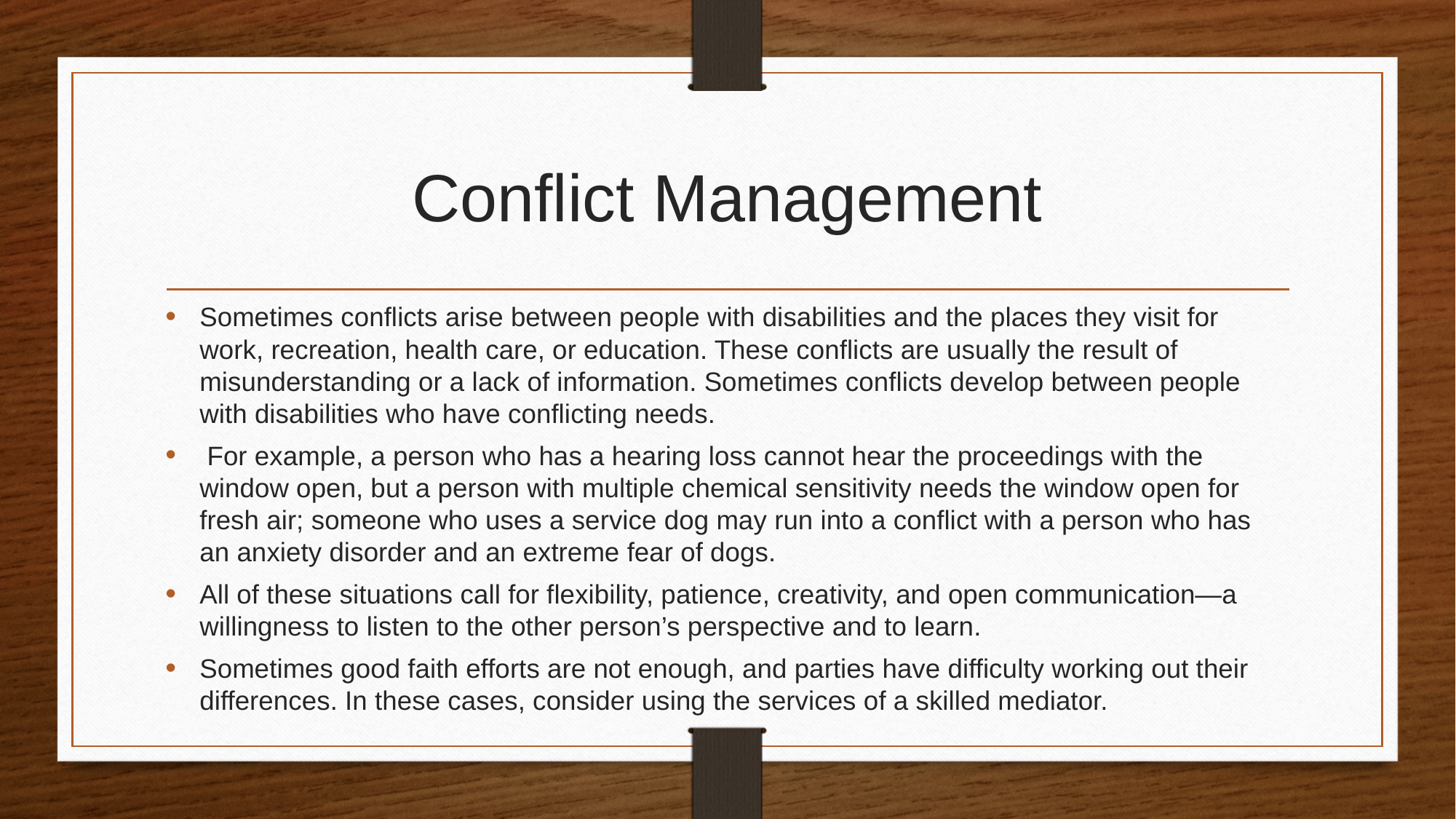

# Conflict Management
Sometimes conflicts arise between people with disabilities and the places they visit for work, recreation, health care, or education. These conflicts are usually the result of misunderstanding or a lack of information. Sometimes conflicts develop between people with disabilities who have conflicting needs.
 For example, a person who has a hearing loss cannot hear the proceedings with the window open, but a person with multiple chemical sensitivity needs the window open for fresh air; someone who uses a service dog may run into a conflict with a person who has an anxiety disorder and an extreme fear of dogs.
All of these situations call for flexibility, patience, creativity, and open communication—a willingness to listen to the other person’s perspective and to learn.
Sometimes good faith efforts are not enough, and parties have difficulty working out their differences. In these cases, consider using the services of a skilled mediator.